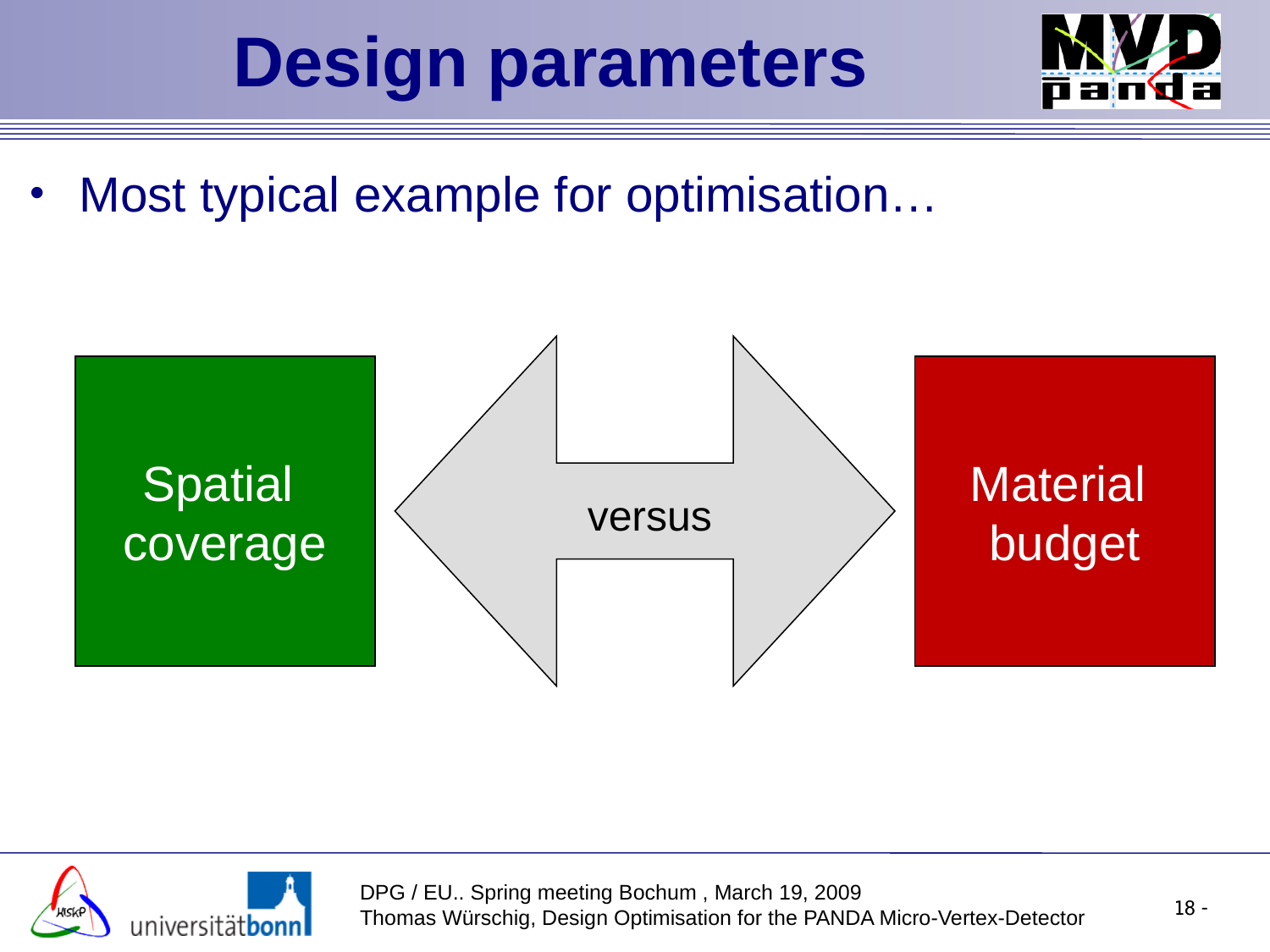

Design parameters
Most typical example for optimisation…

Spatial
coverage
Material
budget
versus